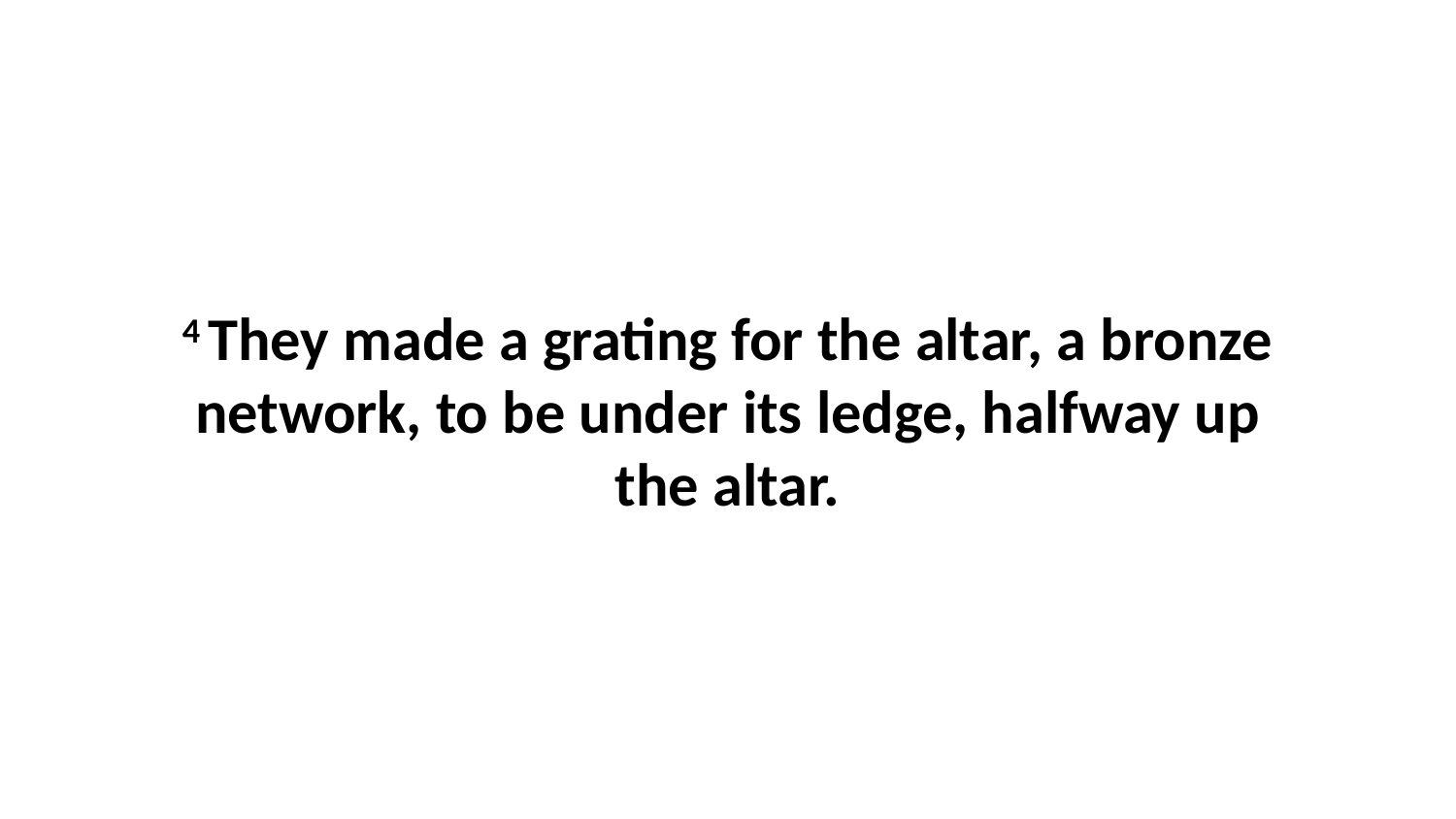

4 They made a grating for the altar, a bronze network, to be under its ledge, halfway up the altar.